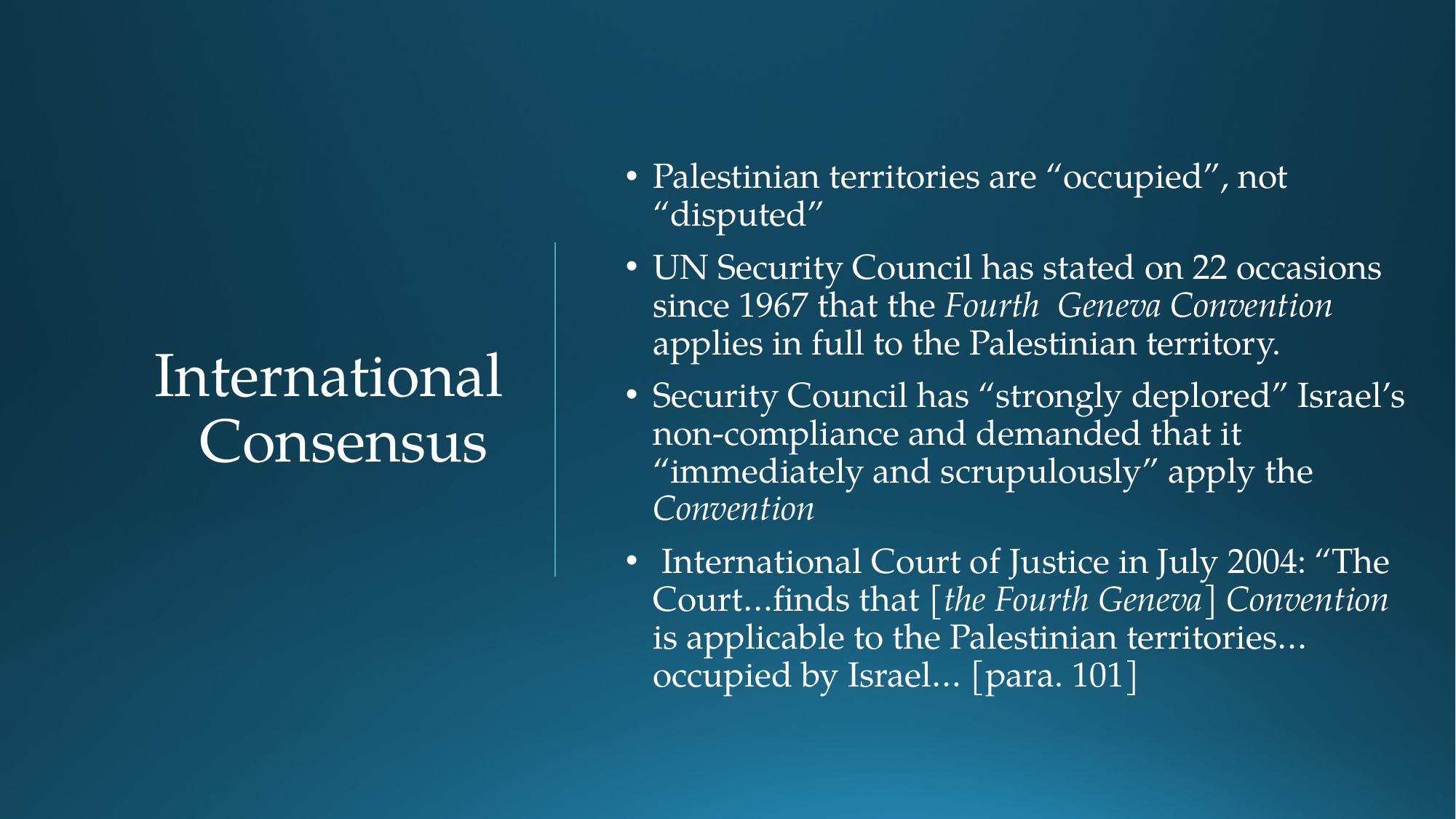

Palestinian territories are “occupied”, not “disputed”
UN Security Council has stated on 22 occasions since 1967 that the Fourth  Geneva Convention applies in full to the Palestinian territory.
Security Council has “strongly deplored” Israel’s non-compliance and demanded that it “immediately and scrupulously” apply the Convention
 International Court of Justice in July 2004: “The Court…finds that [the Fourth Geneva] Convention is applicable to the Palestinian territories…occupied by Israel… [para. 101]

# International Consensus